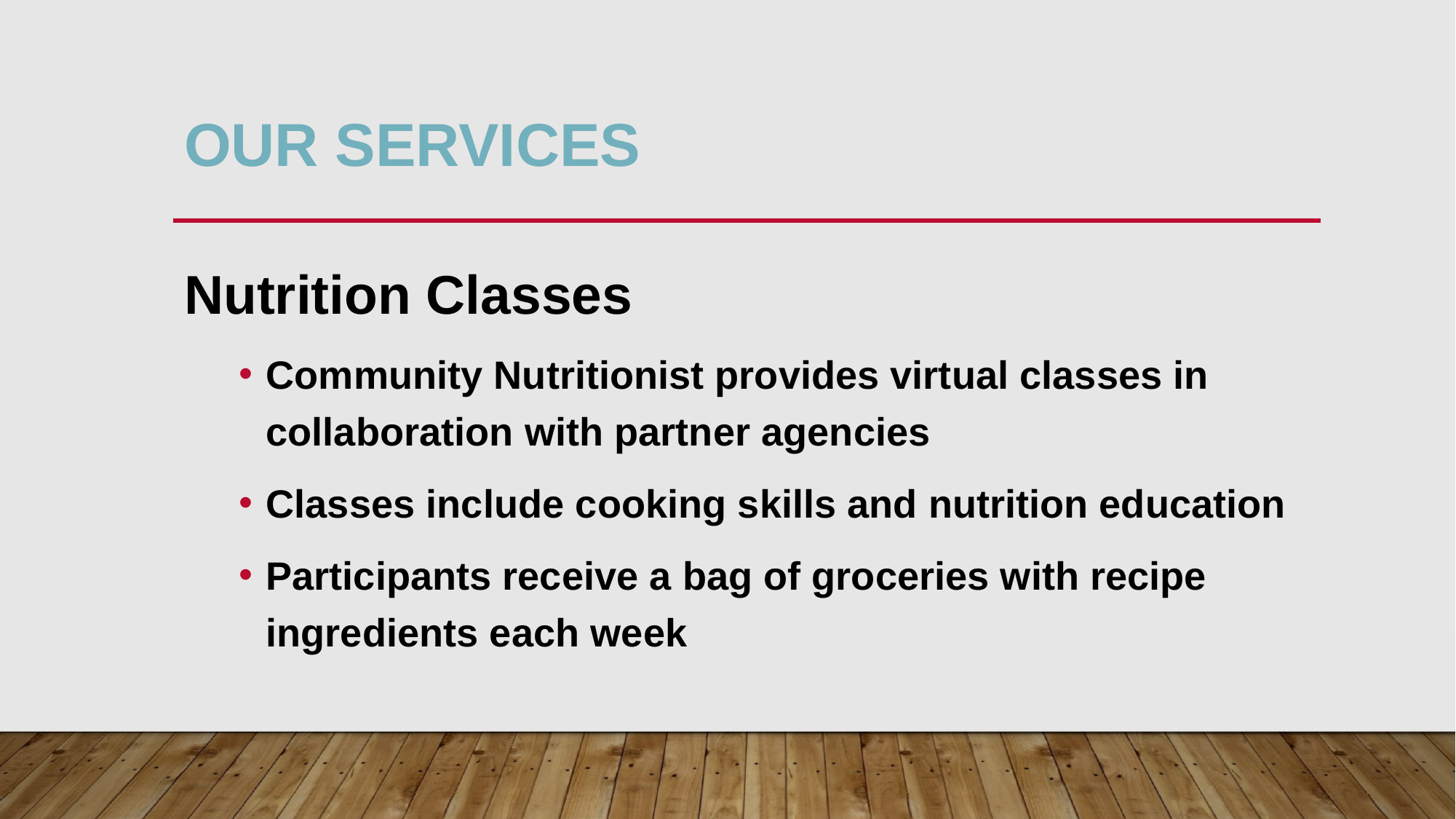

# OUR SERVICES
Nutrition Classes
Community Nutritionist provides virtual classes in collaboration with partner agencies
Classes include cooking skills and nutrition education
Participants receive a bag of groceries with recipe ingredients each week